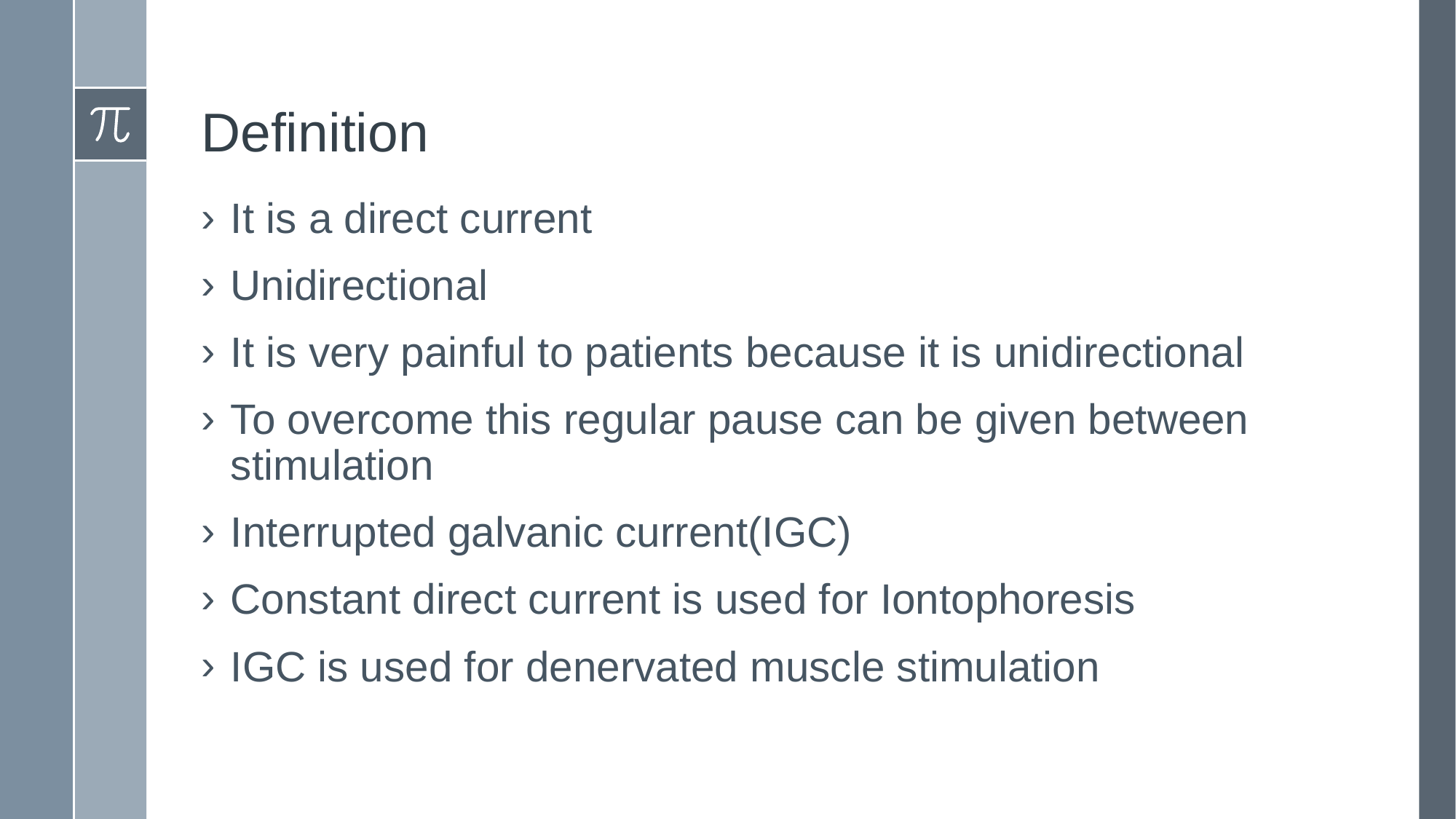

# Definition
It is a direct current
Unidirectional
It is very painful to patients because it is unidirectional
To overcome this regular pause can be given between stimulation
Interrupted galvanic current(IGC)
Constant direct current is used for Iontophoresis
IGC is used for denervated muscle stimulation